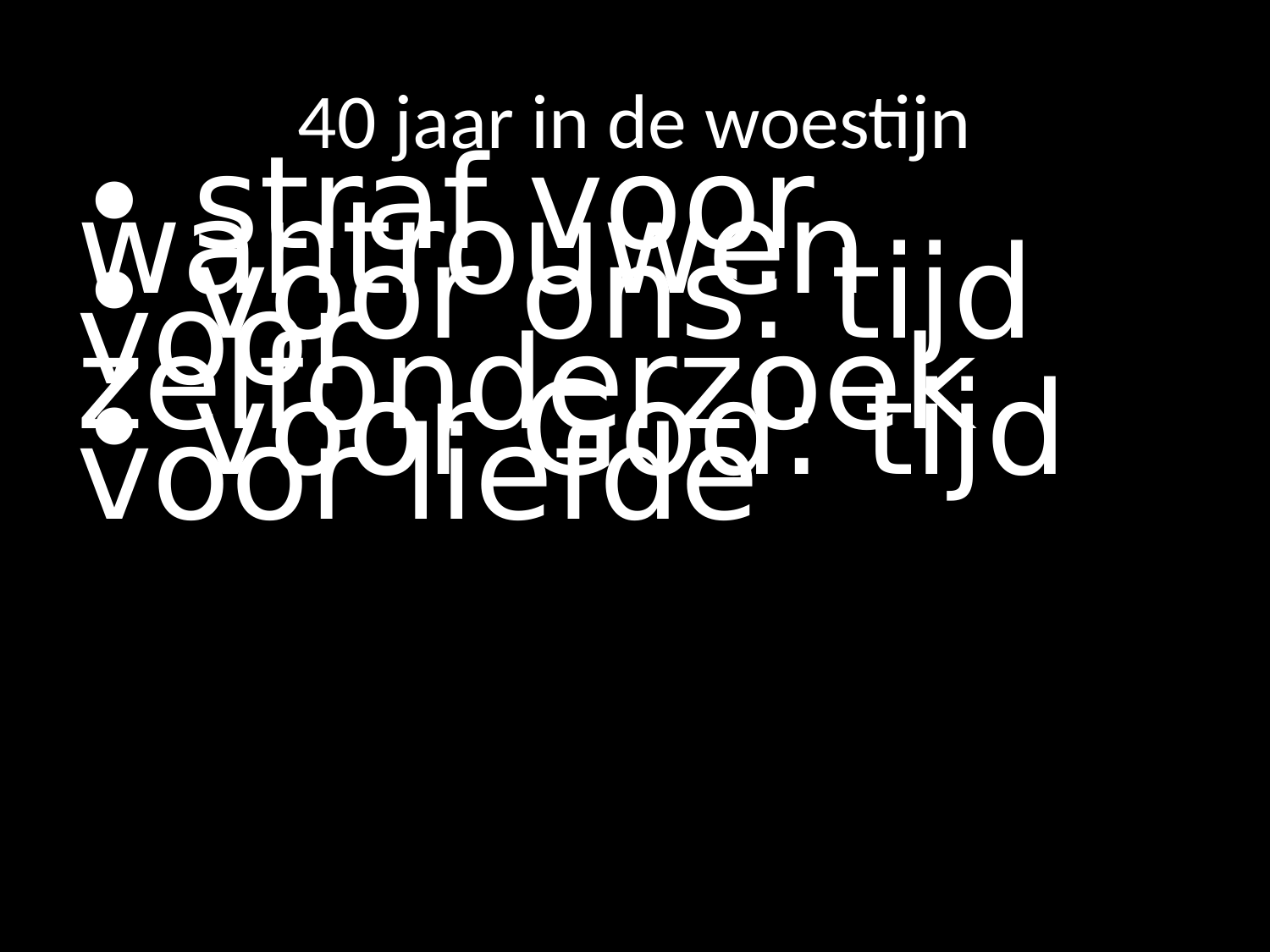

# 40 jaar in de woestijn
• straf voor wantrouwen
• voor ons: tijd voor zelfonderzoek
• voor God: tijd voor liefde